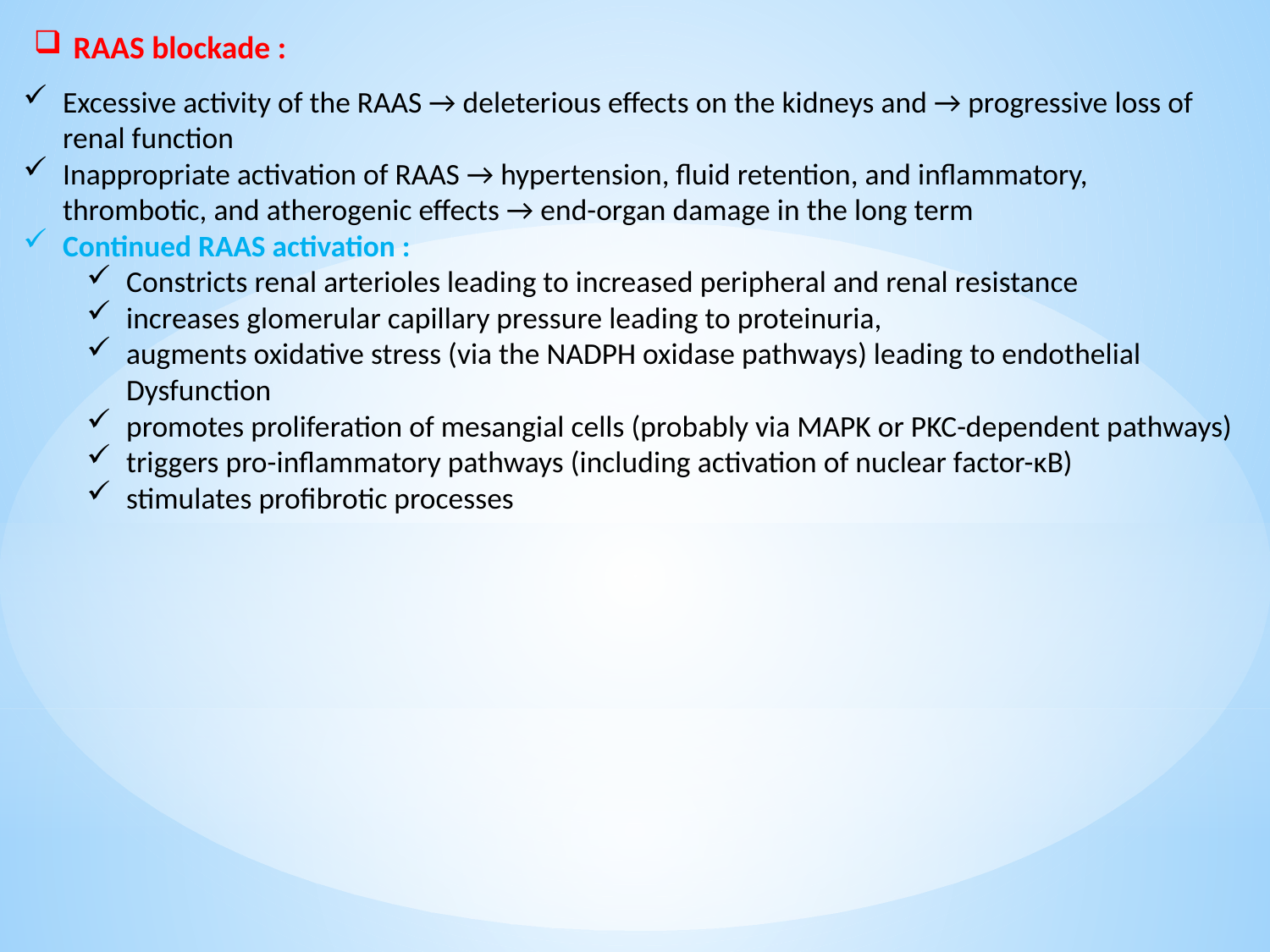

RAAS blockade :
Excessive activity of the RAAS → deleterious effects on the kidneys and → progressive loss of renal function
Inappropriate activation of RAAS → hypertension, fluid retention, and inflammatory, thrombotic, and atherogenic effects → end-organ damage in the long term
Continued RAAS activation :
Constricts renal arterioles leading to increased peripheral and renal resistance
increases glomerular capillary pressure leading to proteinuria,
augments oxidative stress (via the NADPH oxidase pathways) leading to endothelial Dysfunction
promotes proliferation of mesangial cells (probably via MAPK or PKC-dependent pathways)
triggers pro-inflammatory pathways (including activation of nuclear factor-κB)
stimulates profibrotic processes